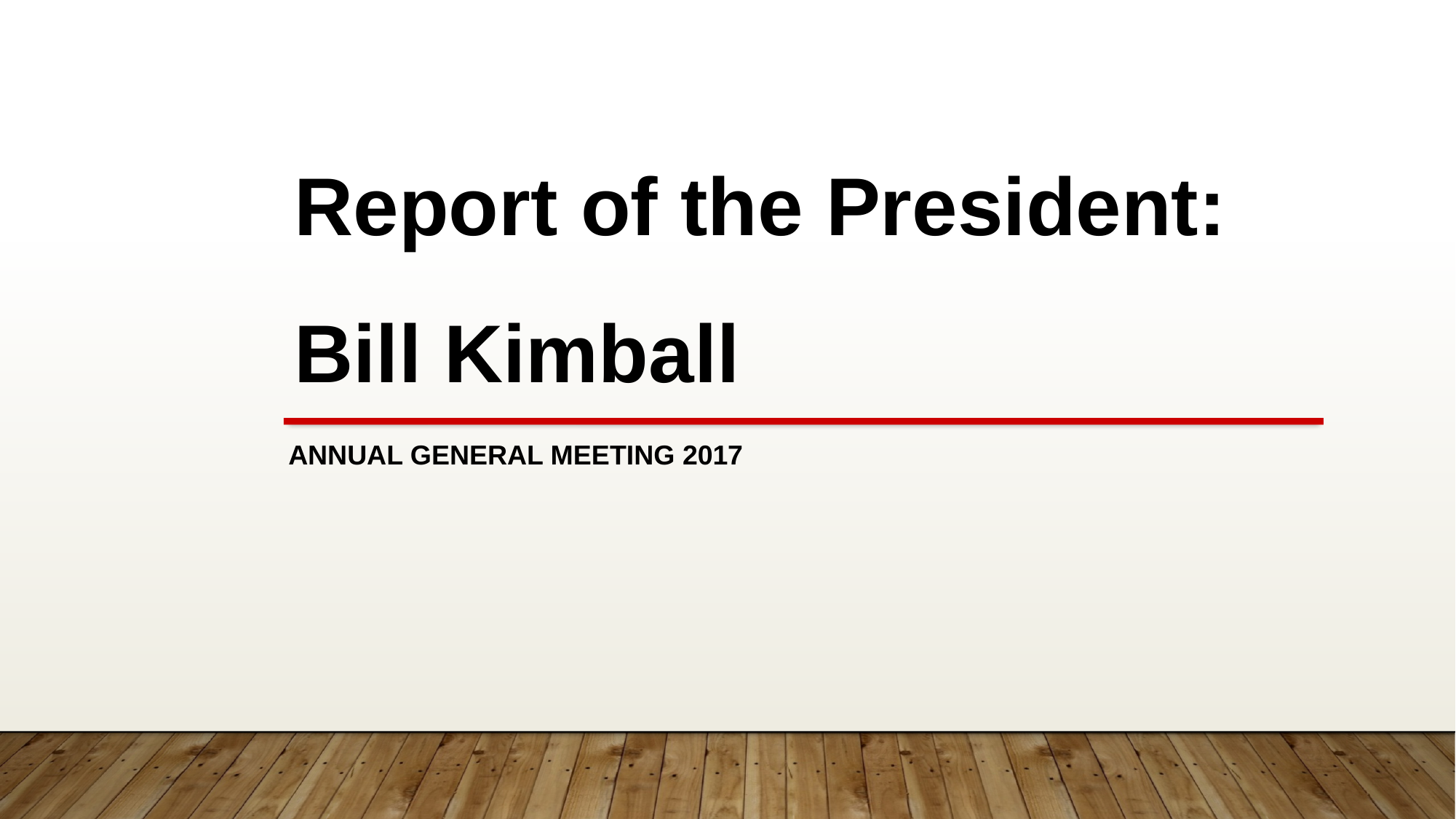

Report of the President:
Bill Kimball

Annual General Meeting 2017